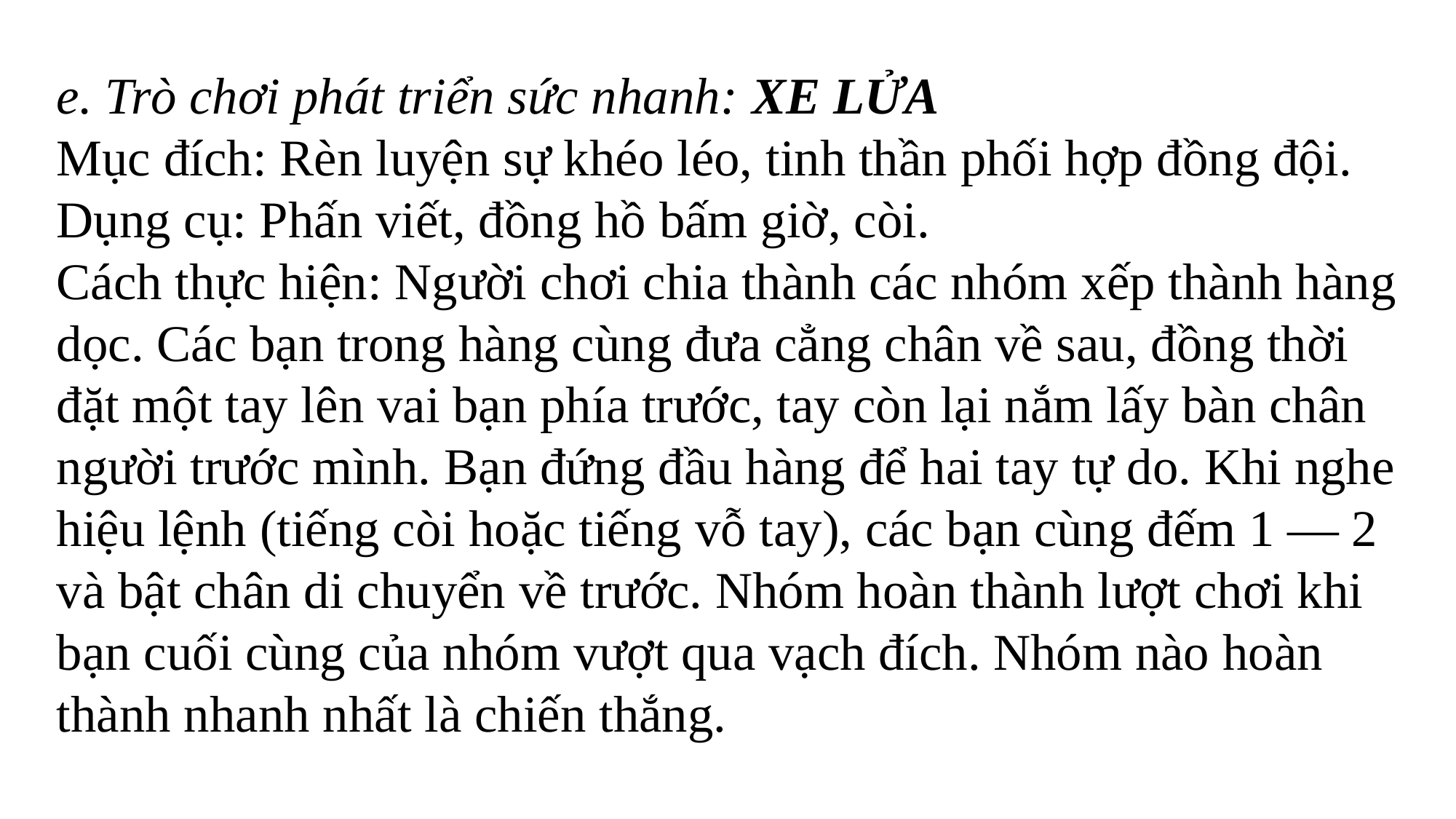

e. Trò chơi phát triển sức nhanh: XE LỬA
Mục đích: Rèn luyện sự khéo léo, tinh thần phối hợp đồng đội.
Dụng cụ: Phấn viết, đồng hồ bấm giờ, còi.
Cách thực hiện: Người chơi chia thành các nhóm xếp thành hàng dọc. Các bạn trong hàng cùng đưa cẳng chân về sau, đồng thời đặt một tay lên vai bạn phía trước, tay còn lại nắm lấy bàn chân người trước mình. Bạn đứng đầu hàng để hai tay tự do. Khi nghe hiệu lệnh (tiếng còi hoặc tiếng vỗ tay), các bạn cùng đếm 1 — 2 và bật chân di chuyển về trước. Nhóm hoàn thành lượt chơi khi bạn cuối cùng của nhóm vượt qua vạch đích. Nhóm nào hoàn thành nhanh nhất là chiến thắng.